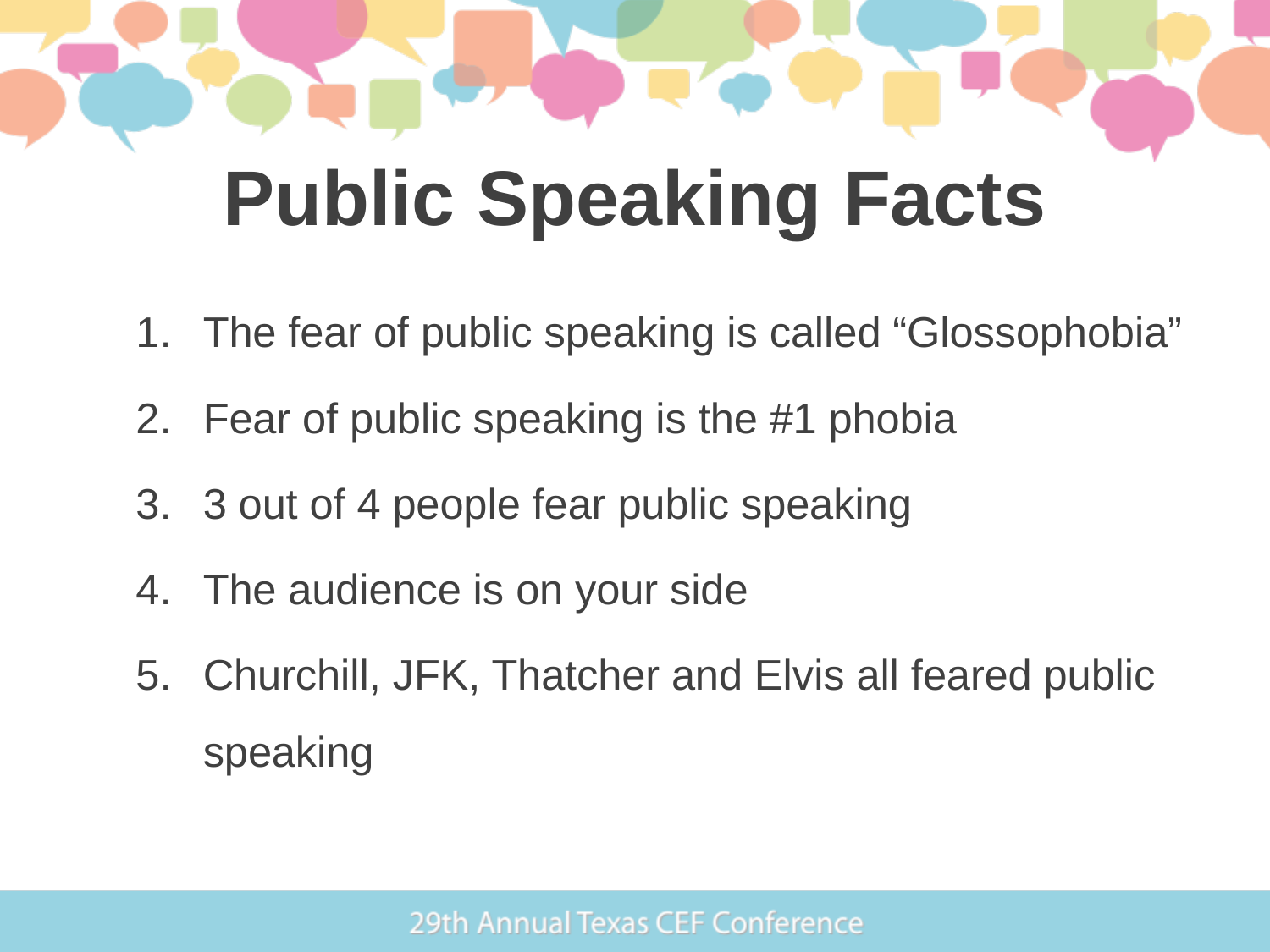

# Public Speaking Facts

The fear of public speaking is called “Glossophobia”
Fear of public speaking is the #1 phobia
3 out of 4 people fear public speaking
The audience is on your side
Churchill, JFK, Thatcher and Elvis all feared public speaking